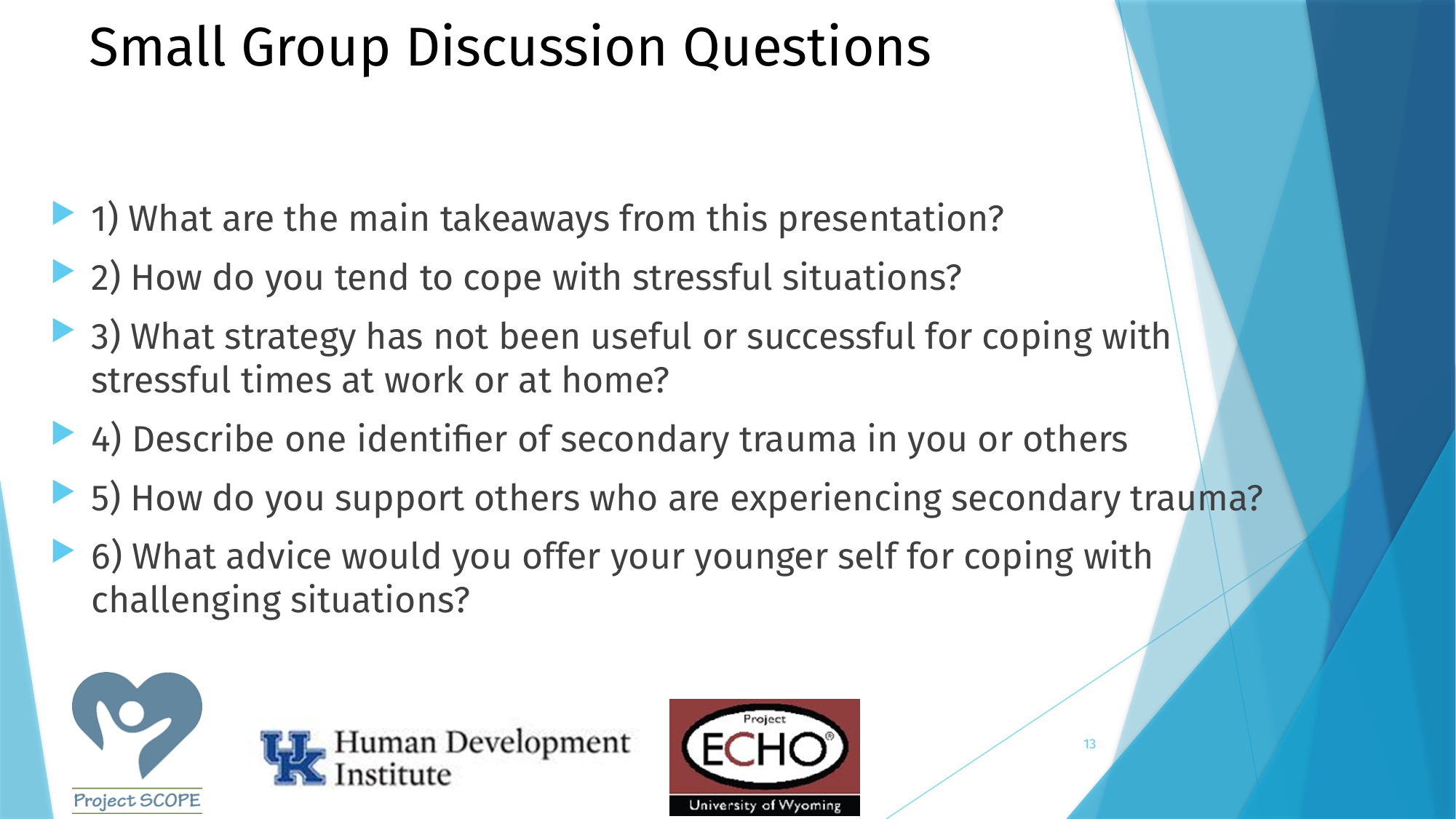

# Small Group Discussion Questions

1) What are the main takeaways from this presentation?
2) How do you tend to cope with stressful situations?
3) What strategy has not been useful or successful for coping with stressful times at work or at home?
4) Describe one identifier of secondary trauma in you or others
5) How do you support others who are experiencing secondary trauma?
6) What advice would you offer your younger self for coping with challenging situations?

13